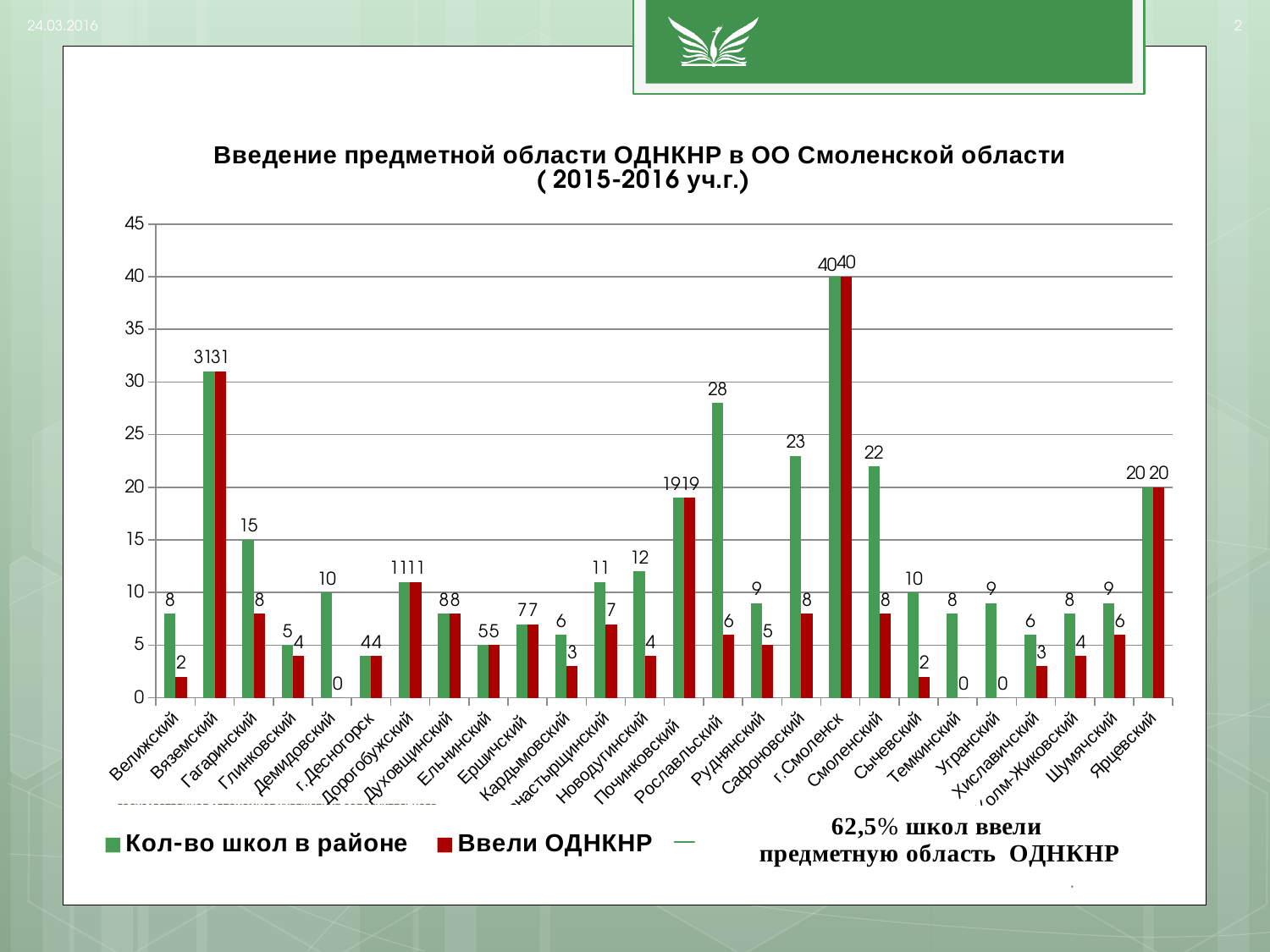

### Chart: Введение предметной области ОДНКНР в ОО Смоленской области
 ( 2015-2016 уч.г.)

| Category | Кол-во школ в районе | Ввели ОДНКНР |
|---|---|---|
| Велижский | 8.0 | 2.0 |
| Вяземский | 31.0 | 31.0 |
| Гагаринский | 15.0 | 8.0 |
| Глинковский | 5.0 | 4.0 |
| Демидовский | 10.0 | 0.0 |
| г.Десногорск | 4.0 | 4.0 |
| Дорогобужский | 11.0 | 11.0 |
| Духовщинский | 8.0 | 8.0 |
| Ельнинский | 5.0 | 5.0 |
| Ершичский  | 7.0 | 7.0 |
| Кардымовский | 6.0 | 3.0 |
| Монастырщинский | 11.0 | 7.0 |
| Новодугинский | 12.0 | 4.0 |
| Починковский   | 19.0 | 19.0 |
| Рославльский  | 28.0 | 6.0 |
| Руднянский | 9.0 | 5.0 |
| Сафоновский | 23.0 | 8.0 |
| г.Смоленск | 40.0 | 40.0 |
| Смоленский | 22.0 | 8.0 |
| Сычевский | 10.0 | 2.0 |
| Темкинский | 8.0 | 0.0 |
| Угранский | 9.0 | 0.0 |
| Хиславичский | 6.0 | 3.0 |
| Холм-Жиковский | 8.0 | 4.0 |
| Шумячский | 9.0 | 6.0 |
| Ярцевский | 20.0 | 20.0 |